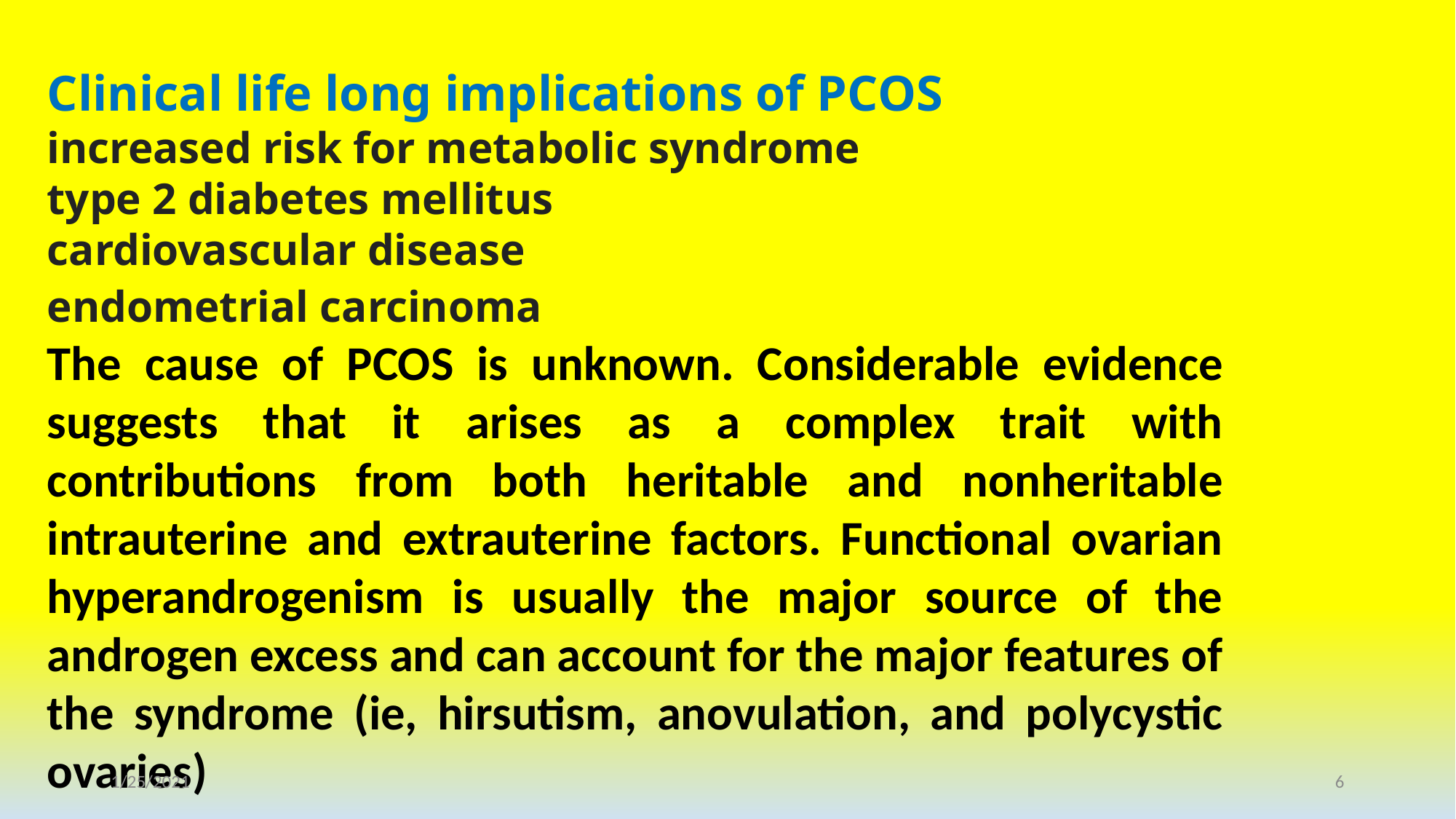

Clinical life long implications of PCOS
increased risk for metabolic syndrome
type 2 diabetes mellitus
cardiovascular disease
endometrial carcinoma
The cause of PCOS is unknown. Considerable evidence suggests that it arises as a complex trait with contributions from both heritable and nonheritable intrauterine and extrauterine factors. Functional ovarian hyperandrogenism is usually the major source of the androgen excess and can account for the major features of the syndrome (ie, hirsutism, anovulation, and polycystic ovaries)
1/25/2021
6